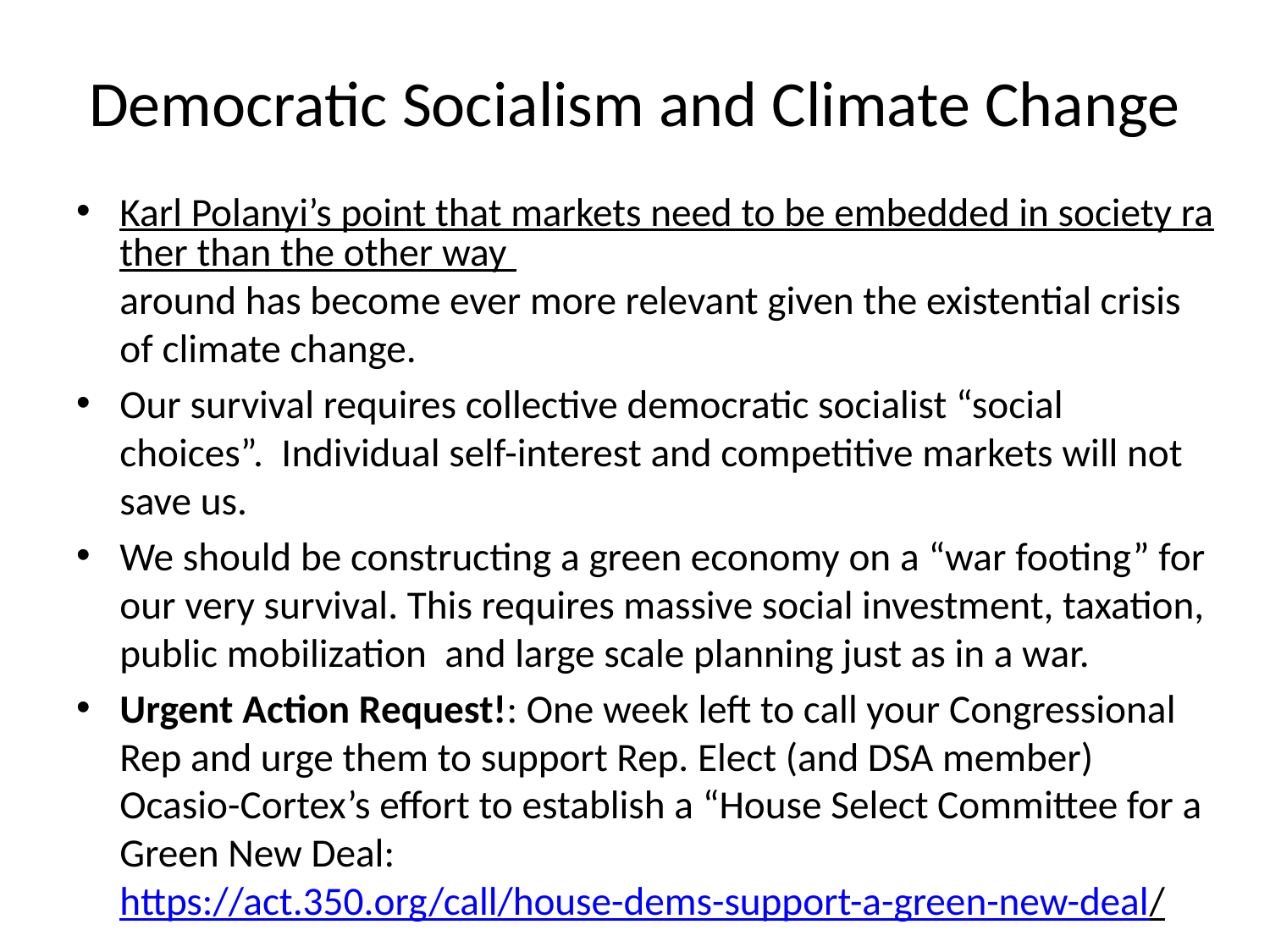

# Democratic Socialism and Climate Change
Karl Polanyi’s point that markets need to be embedded in society rather than the other way around has become ever more relevant given the existential crisis of climate change.
Our survival requires collective democratic socialist “social choices”.  Individual self-interest and competitive markets will not save us.
We should be constructing a green economy on a “war footing” for our very survival. This requires massive social investment, taxation, public mobilization  and large scale planning just as in a war.
Urgent Action Request!: One week left to call your Congressional Rep and urge them to support Rep. Elect (and DSA member) Ocasio-Cortex’s effort to establish a “House Select Committee for a Green New Deal: https://act.350.org/call/house-dems-support-a-green-new-deal/